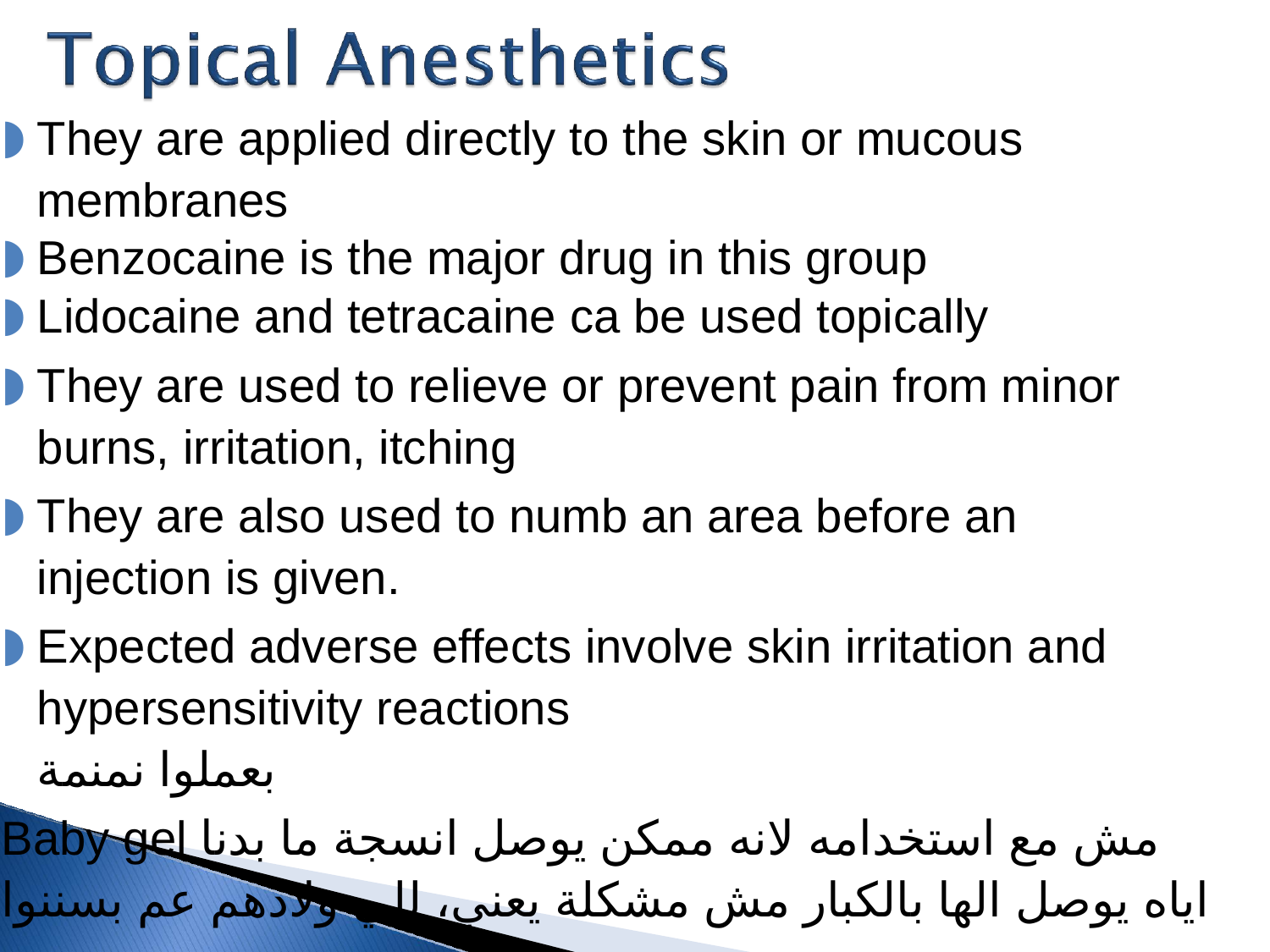

They are applied directly to the skin or mucous  membranes
Benzocaine is the major drug in this group
Lidocaine and tetracaine ca be used topically
They are used to relieve or prevent pain from minor  burns, irritation, itching
They are also used to numb an area before an  injection is given.
Expected adverse effects involve skin irritation and  hypersensitivity reactions
بعملوا نمنمة
Baby gel مش مع استخدامه لانه ممكن يوصل انسجة ما بدنا اياه يوصل الها بالكبار مش مشكلة يعني، للي ولادهم عم بسننوا